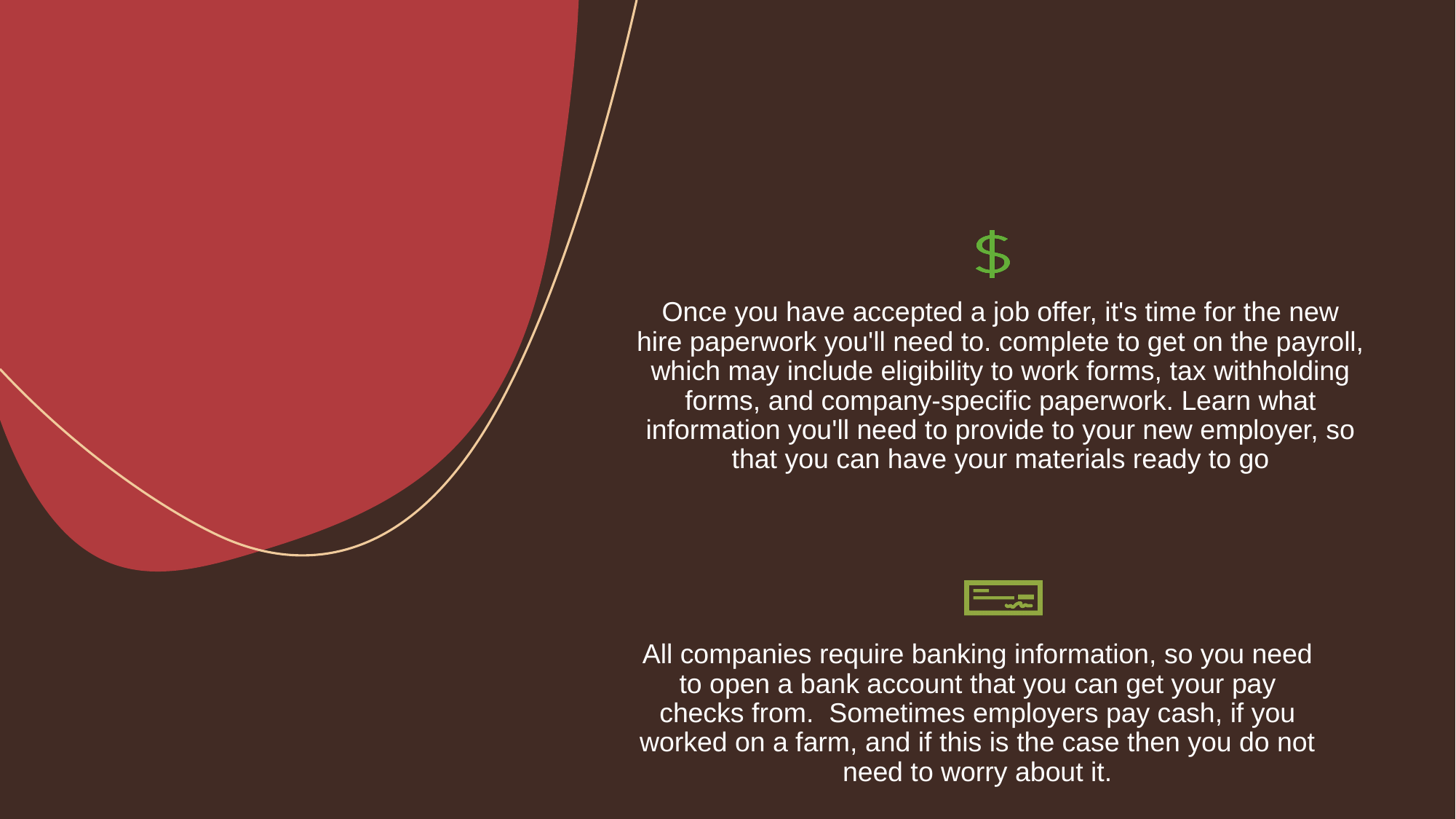

#
Once you have accepted a job offer, it's time for the new hire paperwork you'll need to. complete to get on the payroll, which may include eligibility to work forms, tax withholding forms, and company-specific paperwork. Learn what information you'll need to provide to your new employer, so that you can have your materials ready to go
All companies require banking information, so you need to open a bank account that you can get your pay checks from.  Sometimes employers pay cash, if you worked on a farm, and if this is the case then you do not need to worry about it.